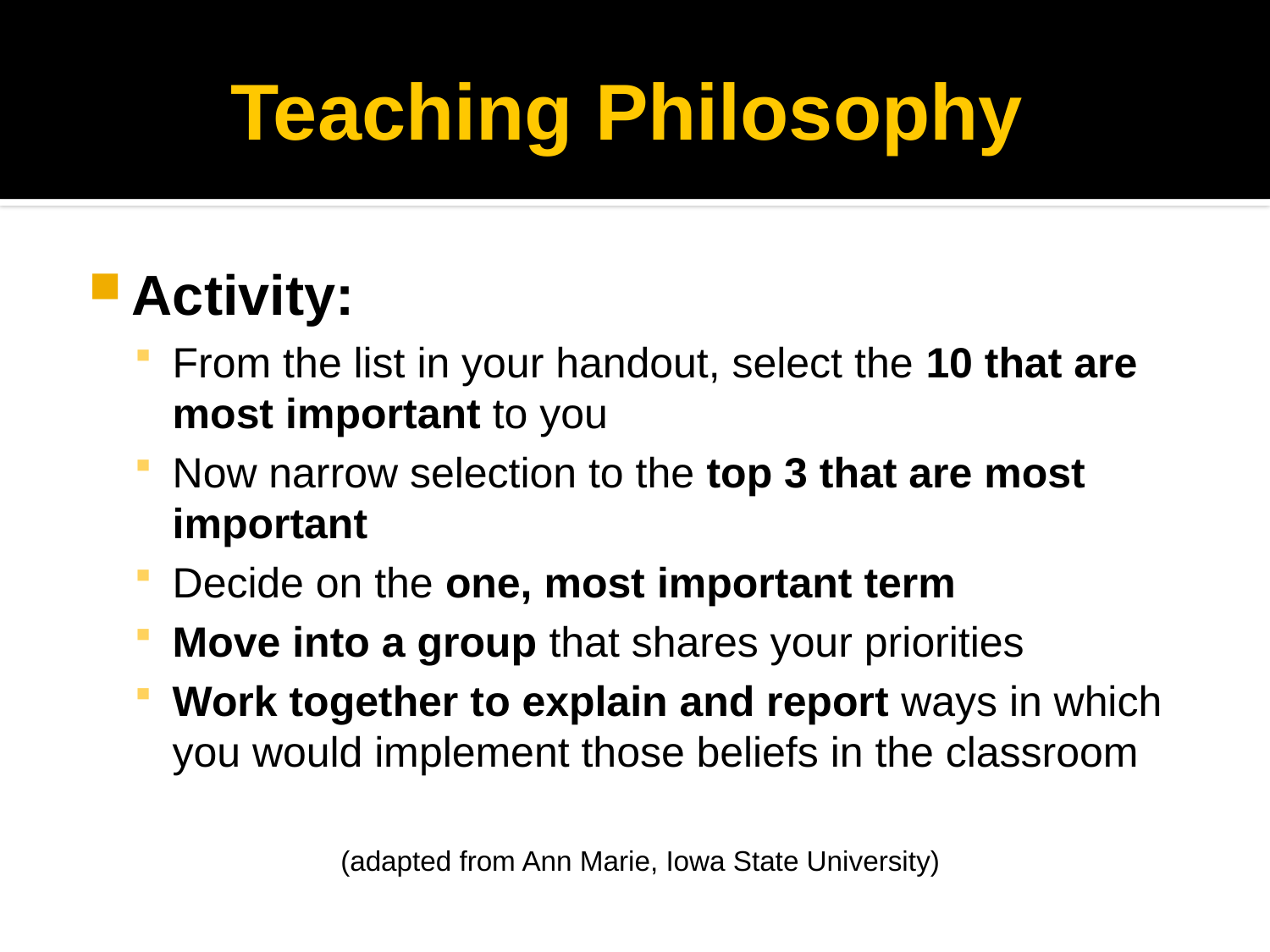

# Teaching Philosophy
Activity:
From the list in your handout, select the 10 that are most important to you
Now narrow selection to the top 3 that are most important
Decide on the one, most important term
Move into a group that shares your priorities
Work together to explain and report ways in which you would implement those beliefs in the classroom

(adapted from Ann Marie, Iowa State University)